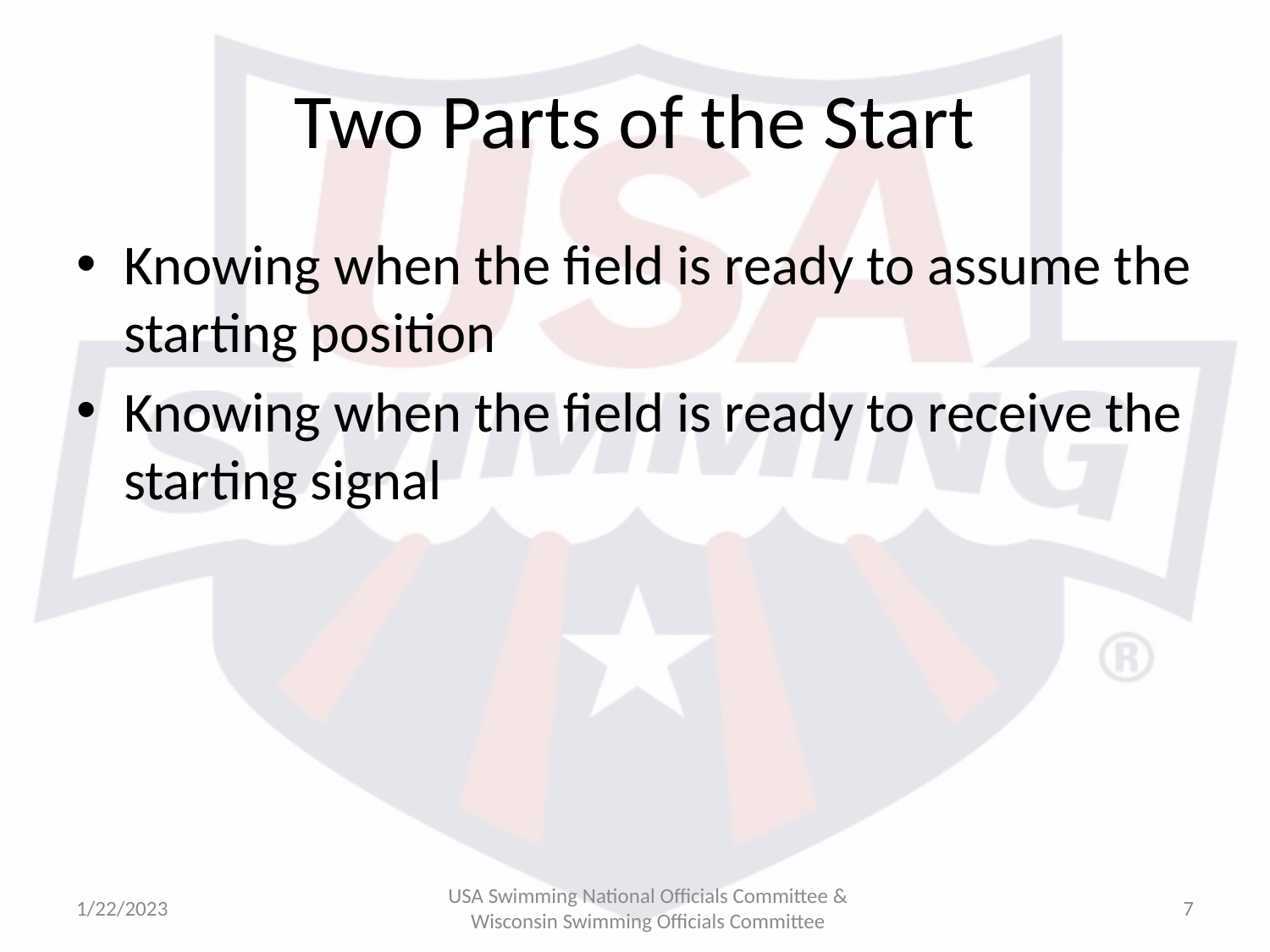

# Two Parts of the Start
Knowing when the field is ready to assume the starting position
Knowing when the field is ready to receive the starting signal
1/22/2023
USA Swimming National Officials Committee & Wisconsin Swimming Officials Committee
7